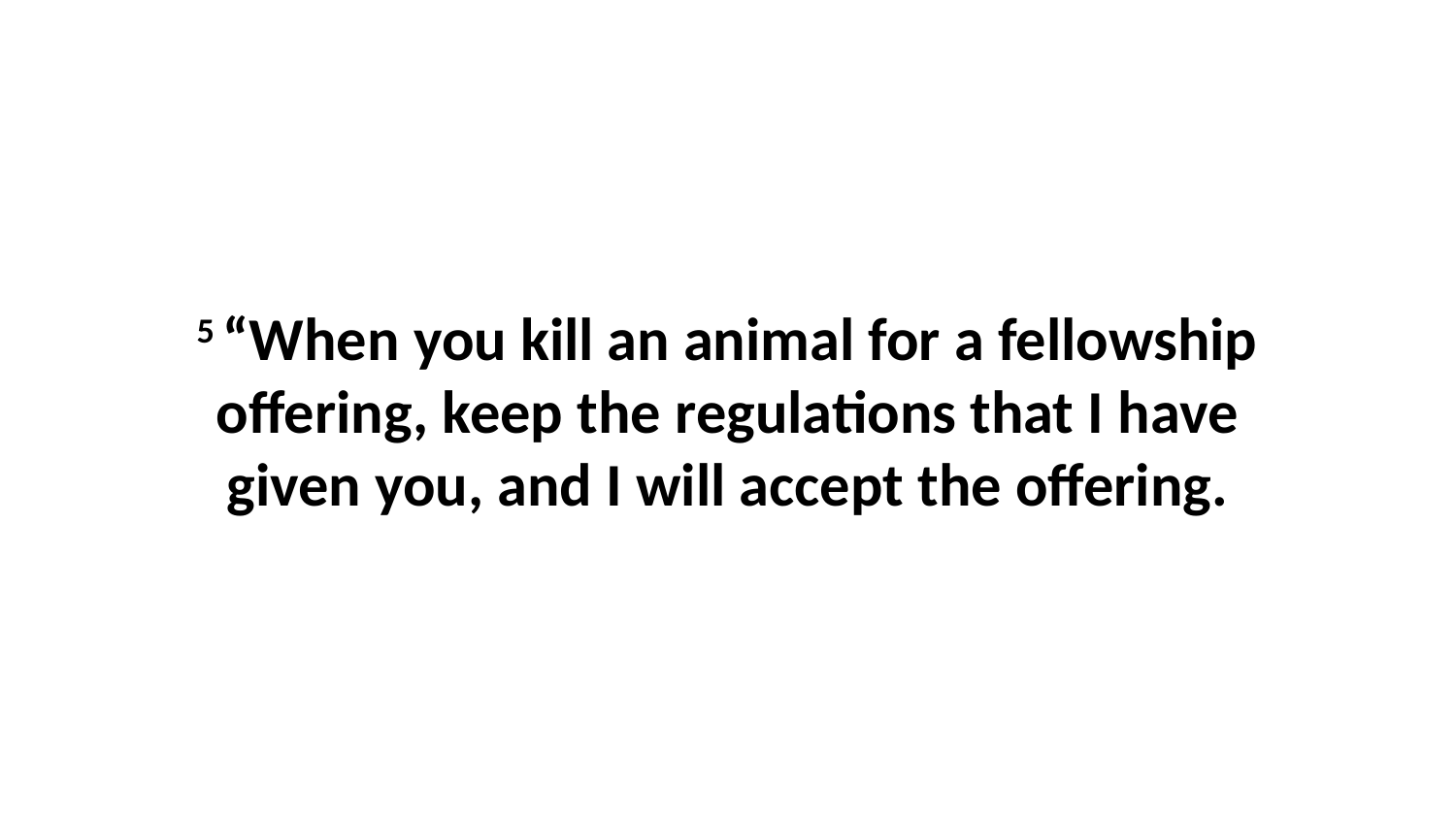

5 “When you kill an animal for a fellowship offering, keep the regulations that I have given you, and I will accept the offering.